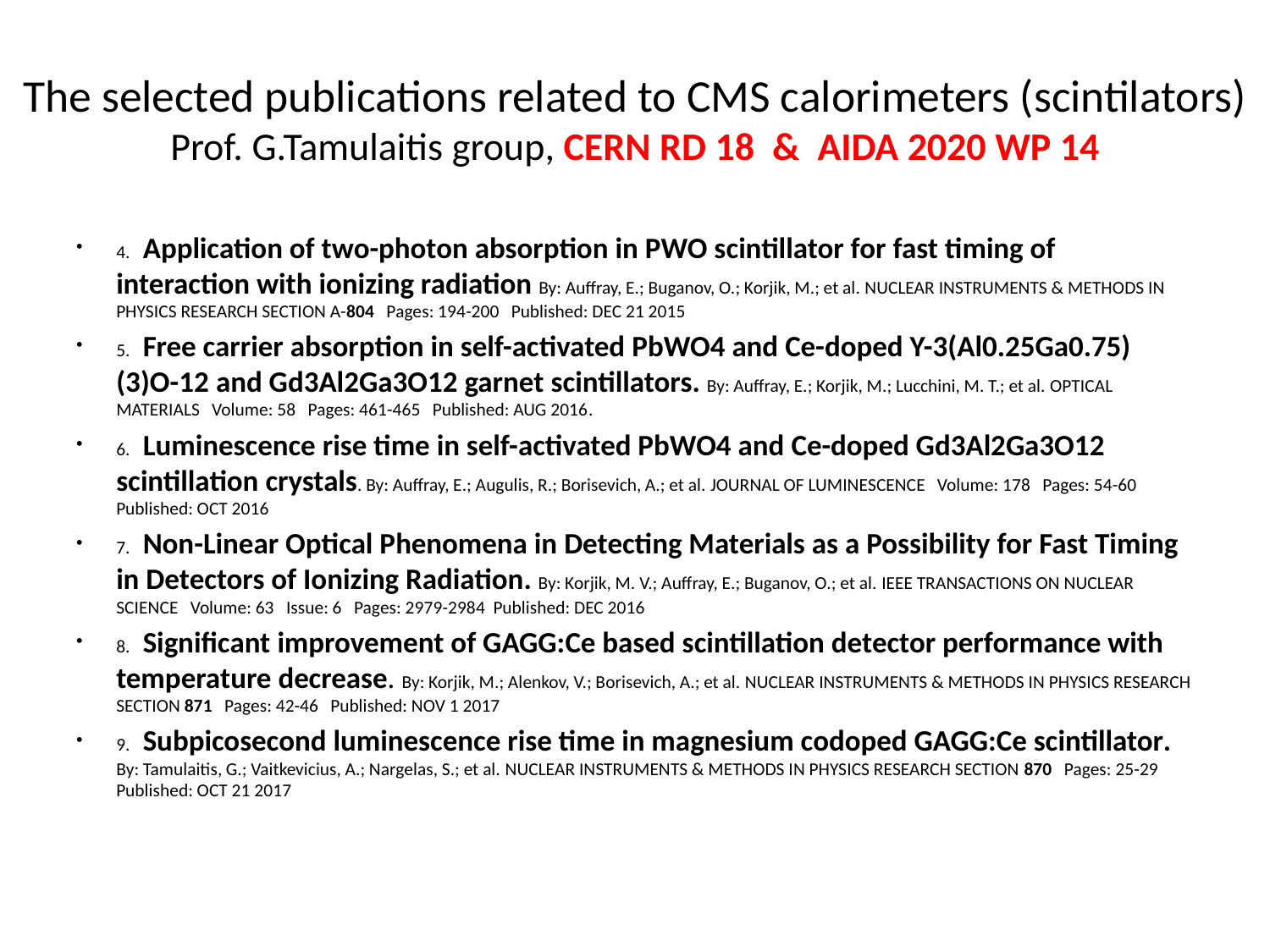

# The selected publications related to CMS calorimeters (scintilators) Prof. G.Tamulaitis group, CERN RD 18  &  AIDA 2020 WP 14
4.	Application of two-photon absorption in PWO scintillator for fast timing of interaction with ionizing radiation By: Auffray, E.; Buganov, O.; Korjik, M.; et al. NUCLEAR INSTRUMENTS & METHODS IN PHYSICS RESEARCH SECTION A-804   Pages: 194-200   Published: DEC 21 2015
5.	Free carrier absorption in self-activated PbWO4 and Ce-doped Y-3(Al0.25Ga0.75)(3)O-12 and Gd3Al2Ga3O12 garnet scintillators. By: Auffray, E.; Korjik, M.; Lucchini, M. T.; et al. OPTICAL MATERIALS   Volume: 58   Pages: 461-465   Published: AUG 2016.
6. 	Luminescence rise time in self-activated PbWO4 and Ce-doped Gd3Al2Ga3O12 scintillation crystals. By: Auffray, E.; Augulis, R.; Borisevich, A.; et al. JOURNAL OF LUMINESCENCE   Volume: 178   Pages: 54-60   Published: OCT 2016
7.	Non-Linear Optical Phenomena in Detecting Materials as a Possibility for Fast Timing in Detectors of Ionizing Radiation. By: Korjik, M. V.; Auffray, E.; Buganov, O.; et al. IEEE TRANSACTIONS ON NUCLEAR SCIENCE   Volume: 63   Issue: 6   Pages: 2979-2984  Published: DEC 2016
8.	Significant improvement of GAGG:Ce based scintillation detector performance with temperature decrease. By: Korjik, M.; Alenkov, V.; Borisevich, A.; et al. NUCLEAR INSTRUMENTS & METHODS IN PHYSICS RESEARCH SECTION 871   Pages: 42-46   Published: NOV 1 2017
9.	Subpicosecond luminescence rise time in magnesium codoped GAGG:Ce scintillator. By: Tamulaitis, G.; Vaitkevicius, A.; Nargelas, S.; et al. NUCLEAR INSTRUMENTS & METHODS IN PHYSICS RESEARCH SECTION 870   Pages: 25-29   Published: OCT 21 2017